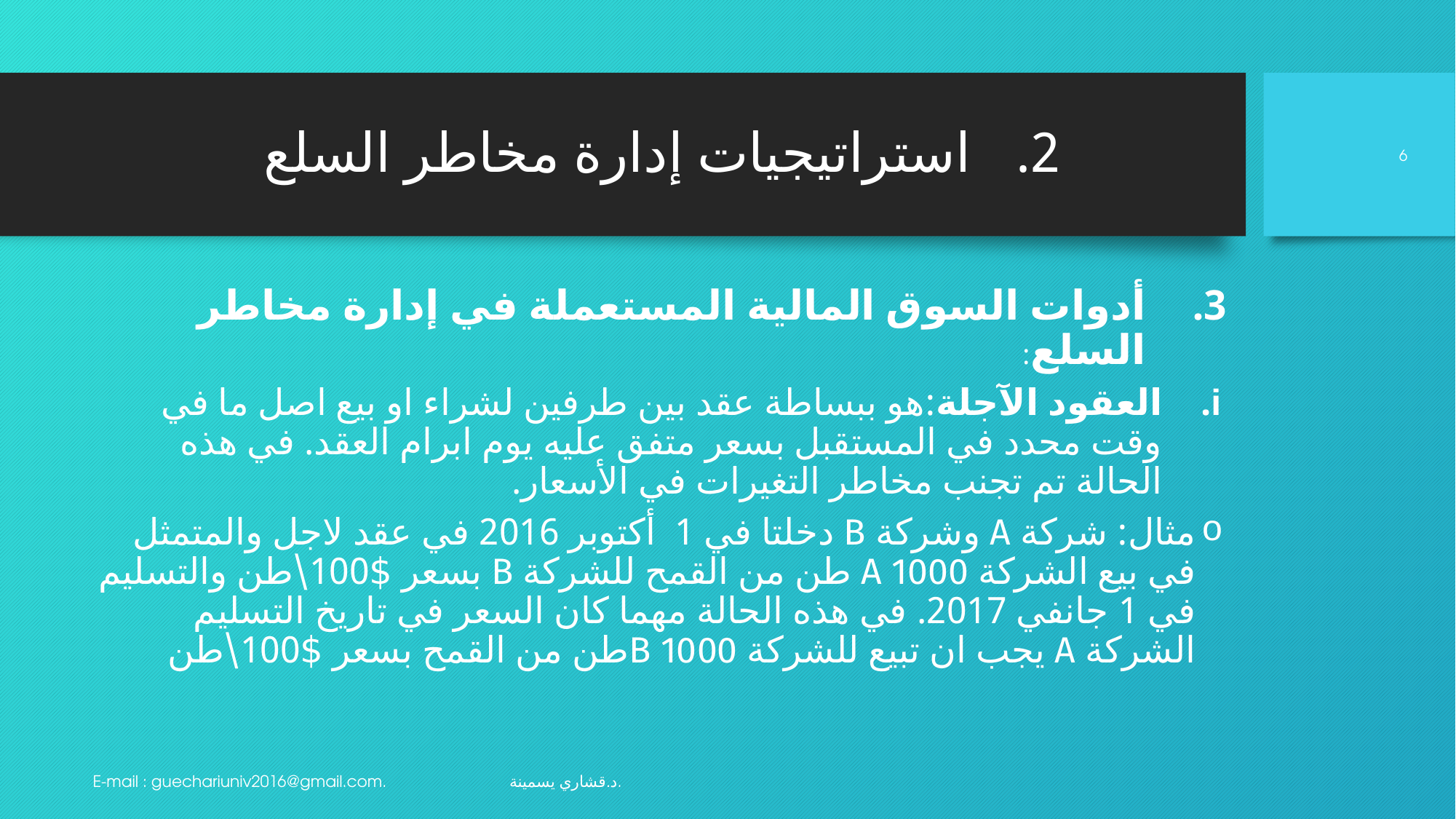

6
# استراتيجيات إدارة مخاطر السلع
أدوات السوق المالية المستعملة في إدارة مخاطر السلع:
العقود الآجلة:هو ببساطة عقد بين طرفين لشراء او بيع اصل ما في وقت محدد في المستقبل بسعر متفق عليه يوم ابرام العقد. في هذه الحالة تم تجنب مخاطر التغيرات في الأسعار.
مثال: شركة A وشركة B دخلتا في 1  أكتوبر 2016 في عقد لاجل والمتمثل في بيع الشركة A 1000 طن من القمح للشركة B بسعر $100\طن والتسليم في 1 جانفي 2017. في هذه الحالة مهما كان السعر في تاريخ التسليم الشركة A يجب ان تبيع للشركة B 1000طن من القمح بسعر $100\طن
E-mail : guechariuniv2016@gmail.com.                            د.قشاري يسمينة.